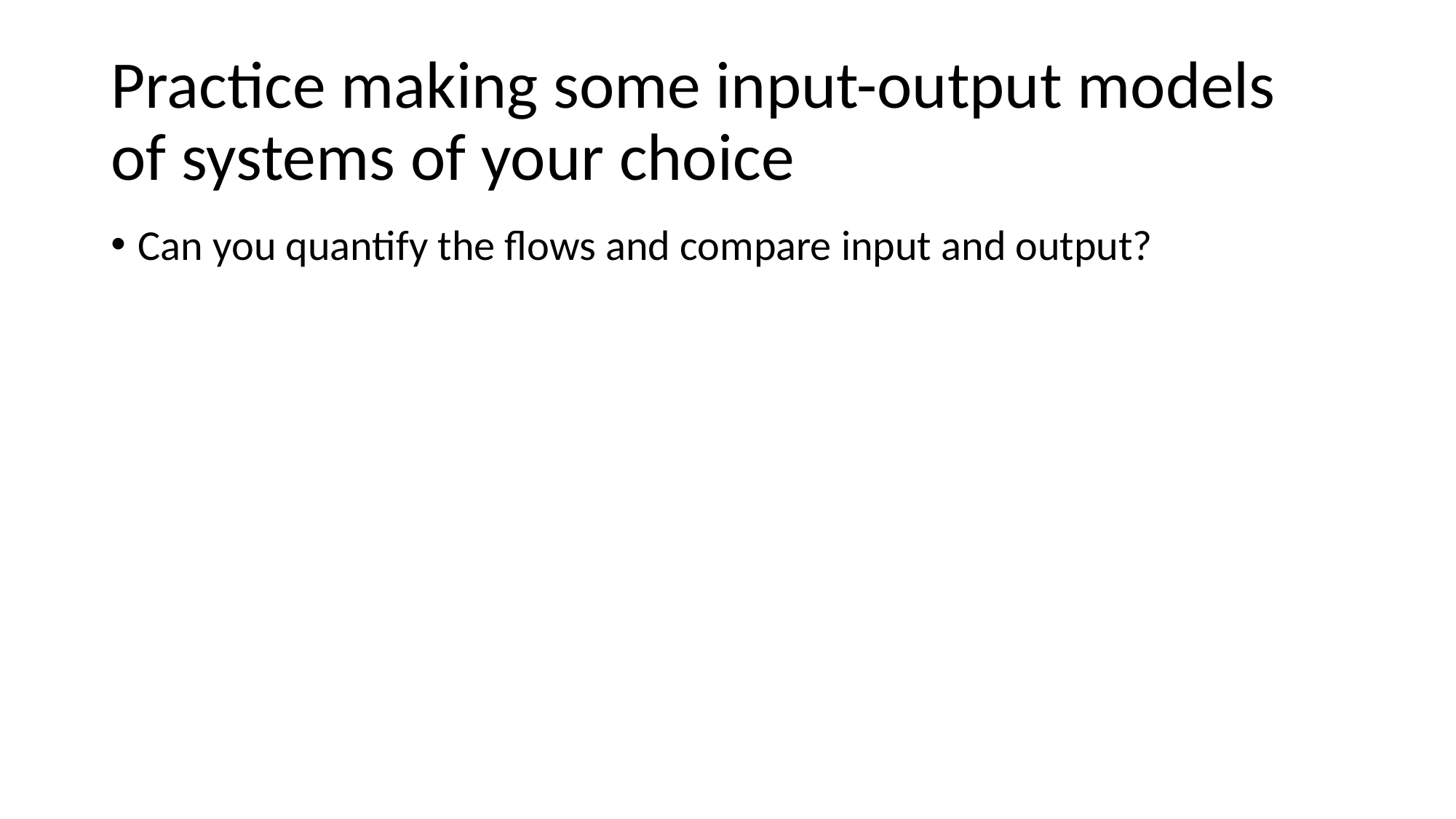

# Practice making some input-output models of systems of your choice
Can you quantify the flows and compare input and output?